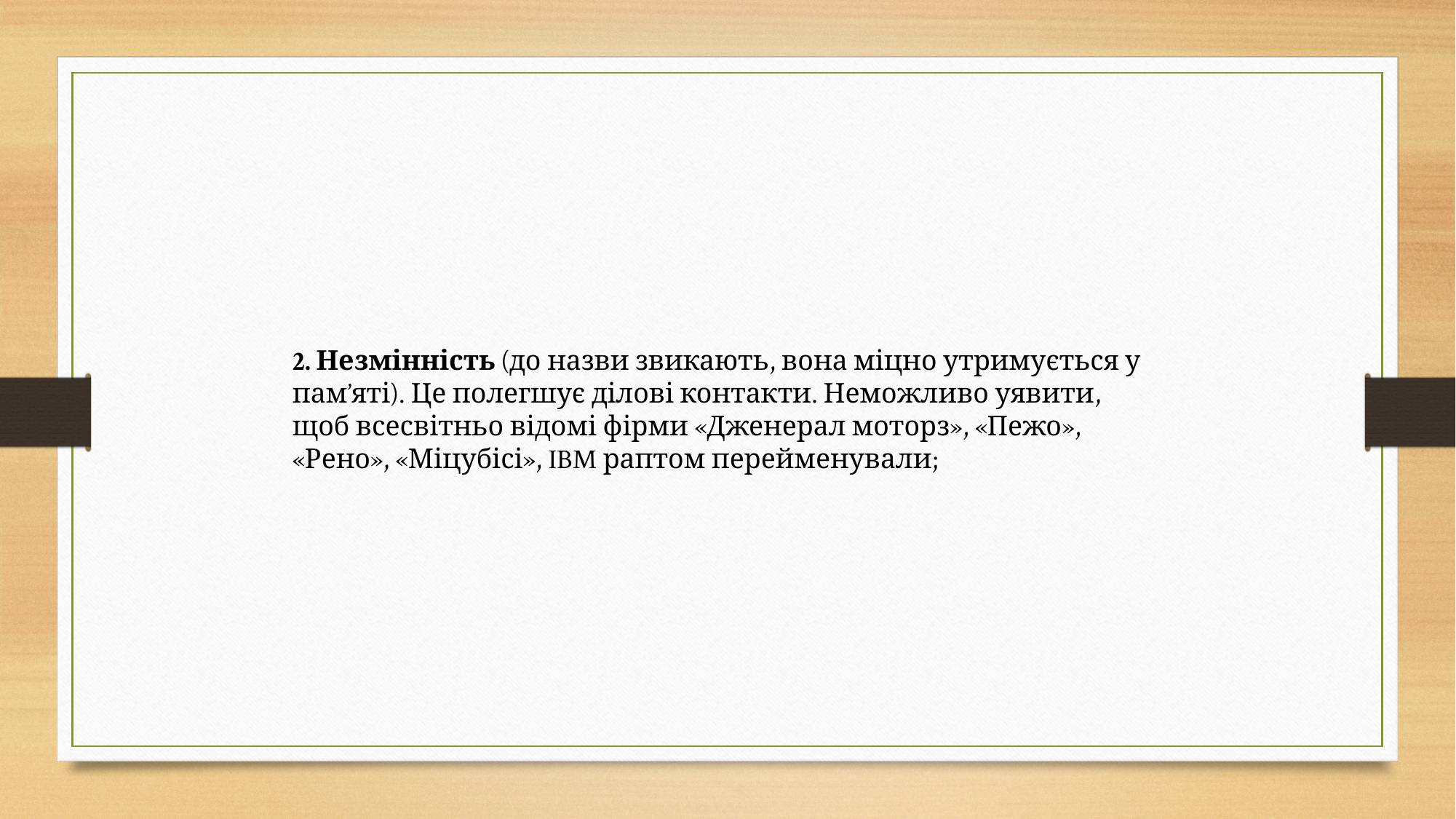

2. Незмінність (до назви звикають, вона міцно утримується у пам’яті). Це полегшує ділові контакти. Неможливо уявити, щоб всесвітньо відомі фірми «Дженерал моторз», «Пежо», «Рено», «Міцубісі», IBM раптом перейменували;